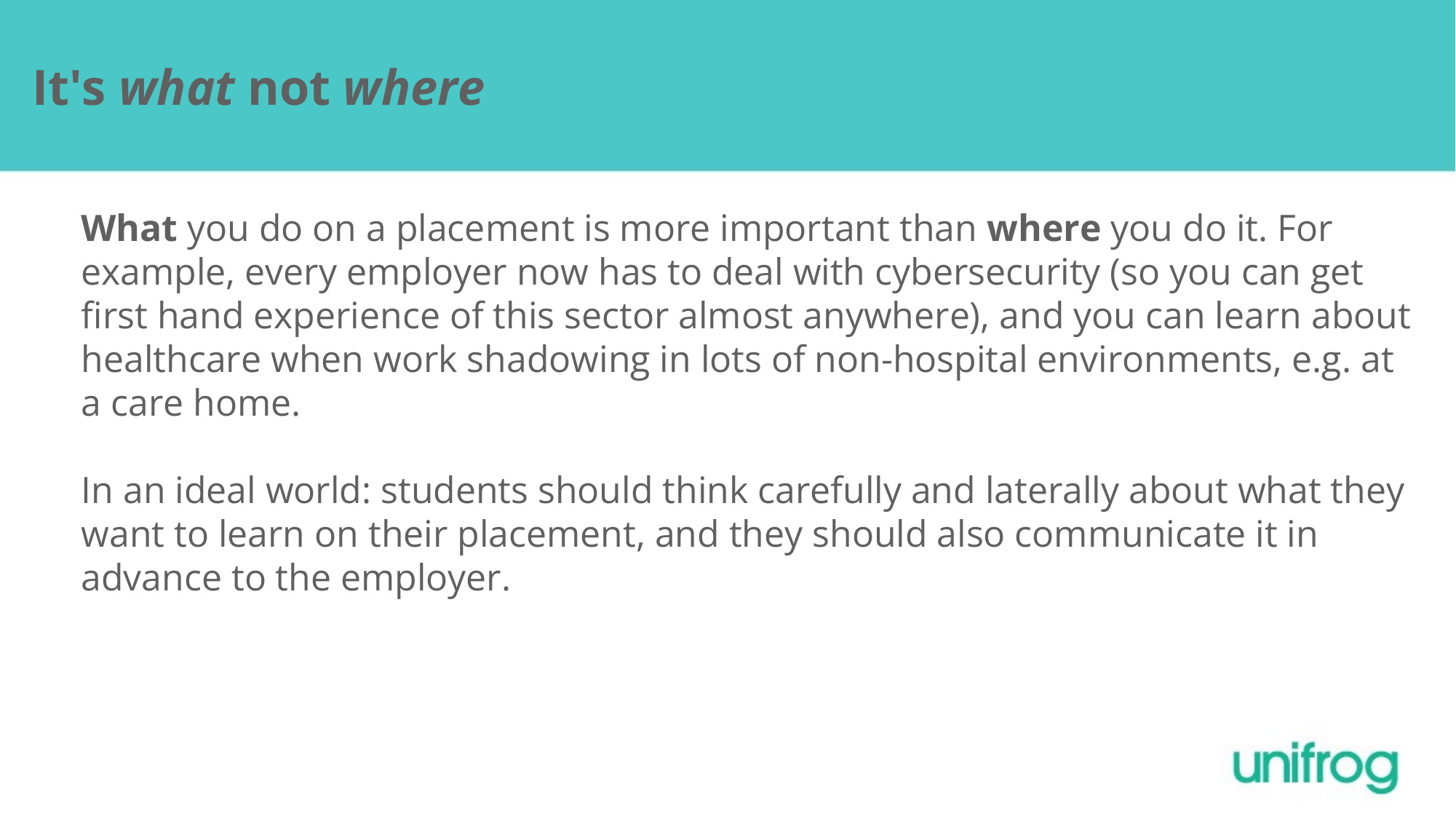

It's what not where
What you do on a placement is more important than where you do it. For example, every employer now has to deal with cybersecurity (so you can get first hand experience of this sector almost anywhere), and you can learn about healthcare when work shadowing in lots of non-hospital environments, e.g. at a care home.
In an ideal world: students should think carefully and laterally about what they want to learn on their placement, and they should also communicate it in advance to the employer.